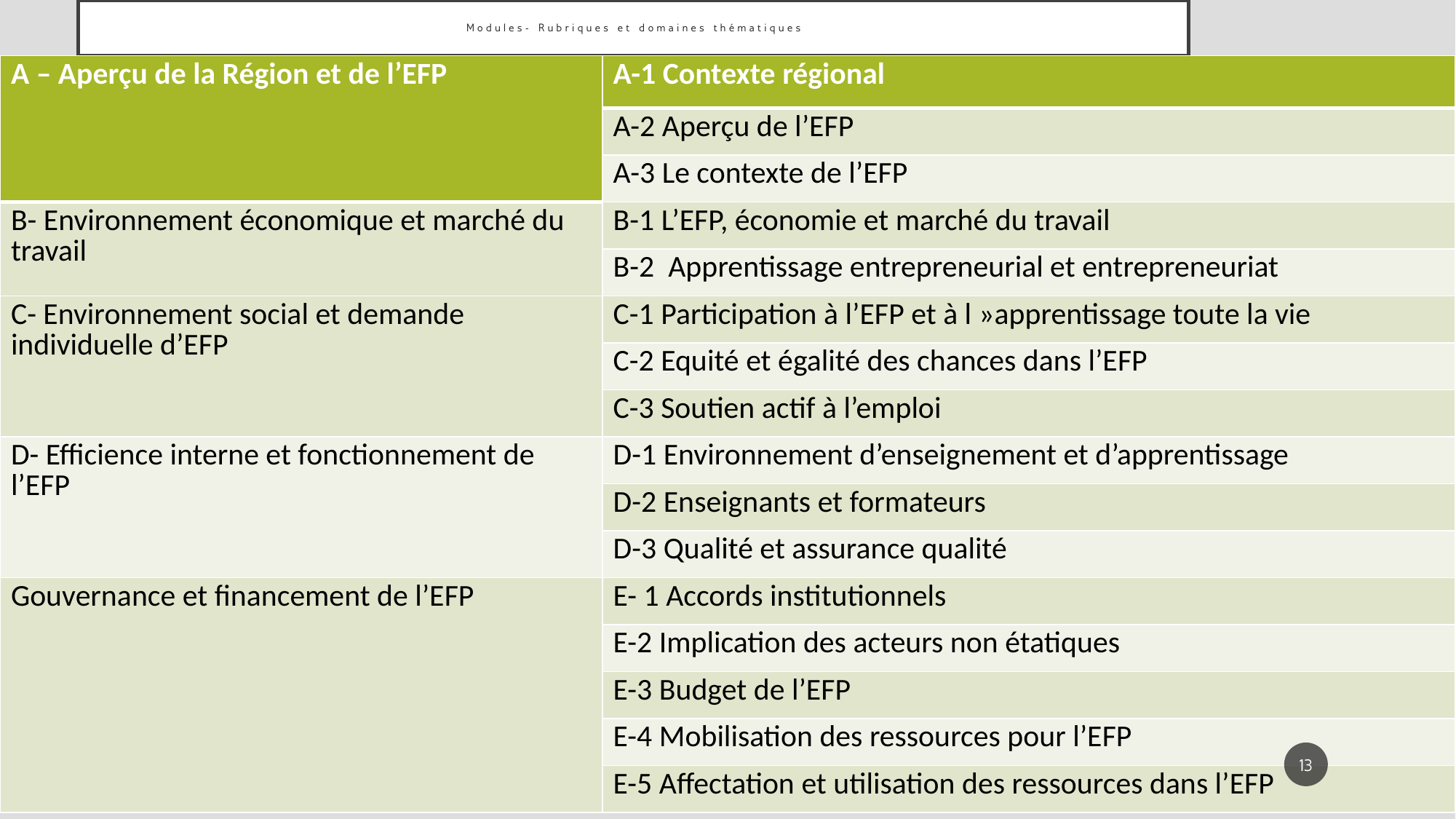

# Modules- Rubriques et domaines thématiques
| A – Aperçu de la Région et de l’EFP | A-1 Contexte régional |
| --- | --- |
|  | A-2 Aperçu de l’EFP |
|  | A-3 Le contexte de l’EFP |
| B- Environnement économique et marché du travail | B-1 L’EFP, économie et marché du travail |
|  | B-2 Apprentissage entrepreneurial et entrepreneuriat |
| C- Environnement social et demande individuelle d’EFP | C-1 Participation à l’EFP et à l »apprentissage toute la vie |
|  | C-2 Equité et égalité des chances dans l’EFP |
|  | C-3 Soutien actif à l’emploi |
| D- Efficience interne et fonctionnement de l’EFP | D-1 Environnement d’enseignement et d’apprentissage |
|  | D-2 Enseignants et formateurs |
|  | D-3 Qualité et assurance qualité |
| Gouvernance et financement de l’EFP | E- 1 Accords institutionnels |
|  | E-2 Implication des acteurs non étatiques |
|  | E-3 Budget de l’EFP |
|  | E-4 Mobilisation des ressources pour l’EFP |
|  | E-5 Affectation et utilisation des ressources dans l’EFP |
13
Abdelouahab Essafi Expert LMI Kafaat Liljami3